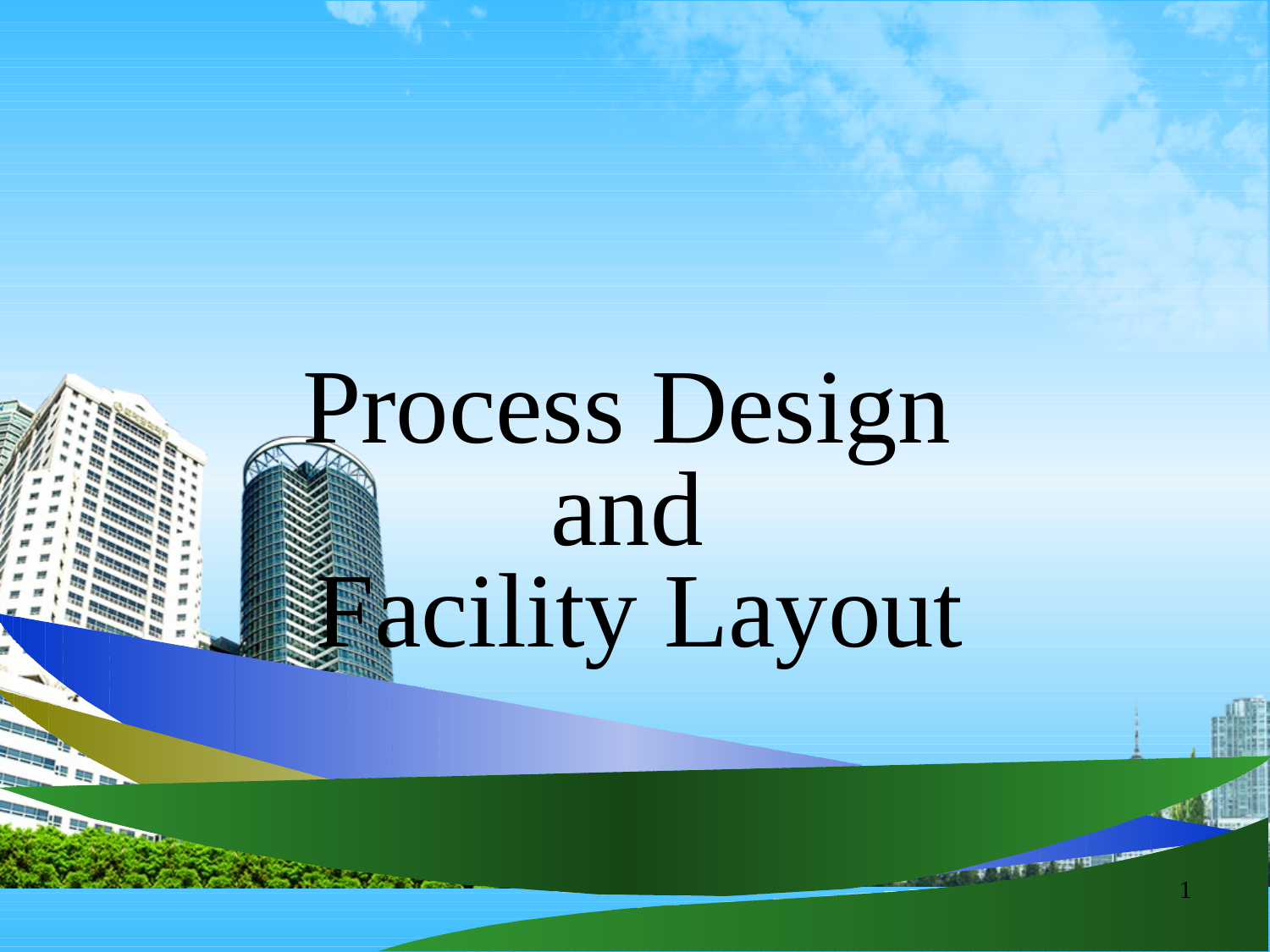

# Process Design
and  Facility Layout
1